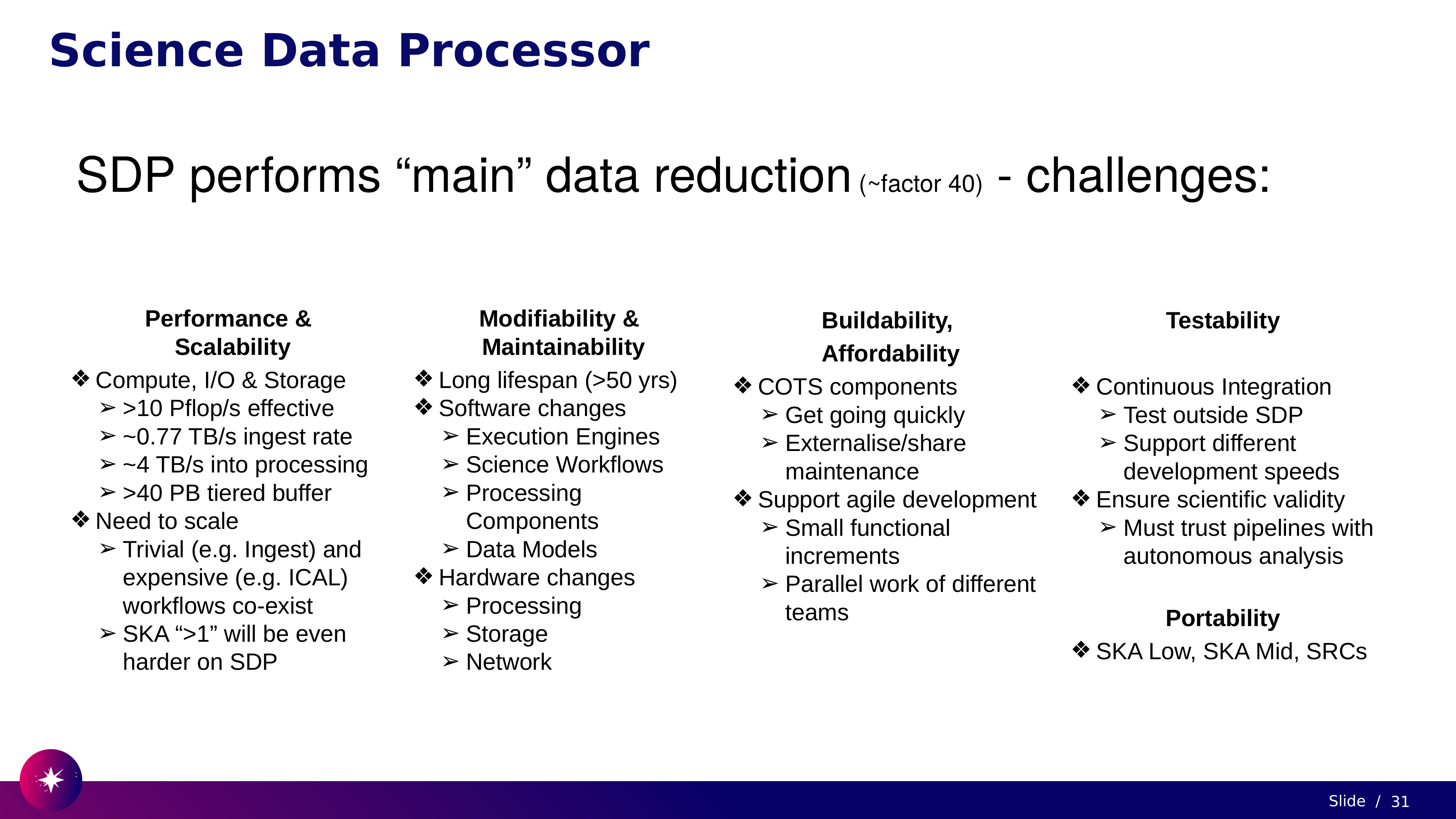

# Science Data Processor
SDP performs “main” data reduction (~factor 40) - challenges:

Performance &
Scalability
Compute, I/O & Storage
>10 Pflop/s effective
~0.77 TB/s ingest rate
~4 TB/s into processing
>40 PB tiered buffer
Need to scale
Trivial (e.g. Ingest) and expensive (e.g. ICAL) workflows co-exist
SKA “>1” will be even harder on SDP
Modifiability &
Maintainability
Long lifespan (>50 yrs)
Software changes
Execution Engines
Science Workflows
Processing Components
Data Models
Hardware changes
Processing
Storage
Network
Buildability,
Affordability
COTS components
Get going quickly
Externalise/share maintenance
Support agile development
Small functional increments
Parallel work of different teams
Testability

Continuous Integration
Test outside SDP
Support different development speeds
Ensure scientific validity
Must trust pipelines with
autonomous analysis
Portability
SKA Low, SKA Mid, SRCs
31